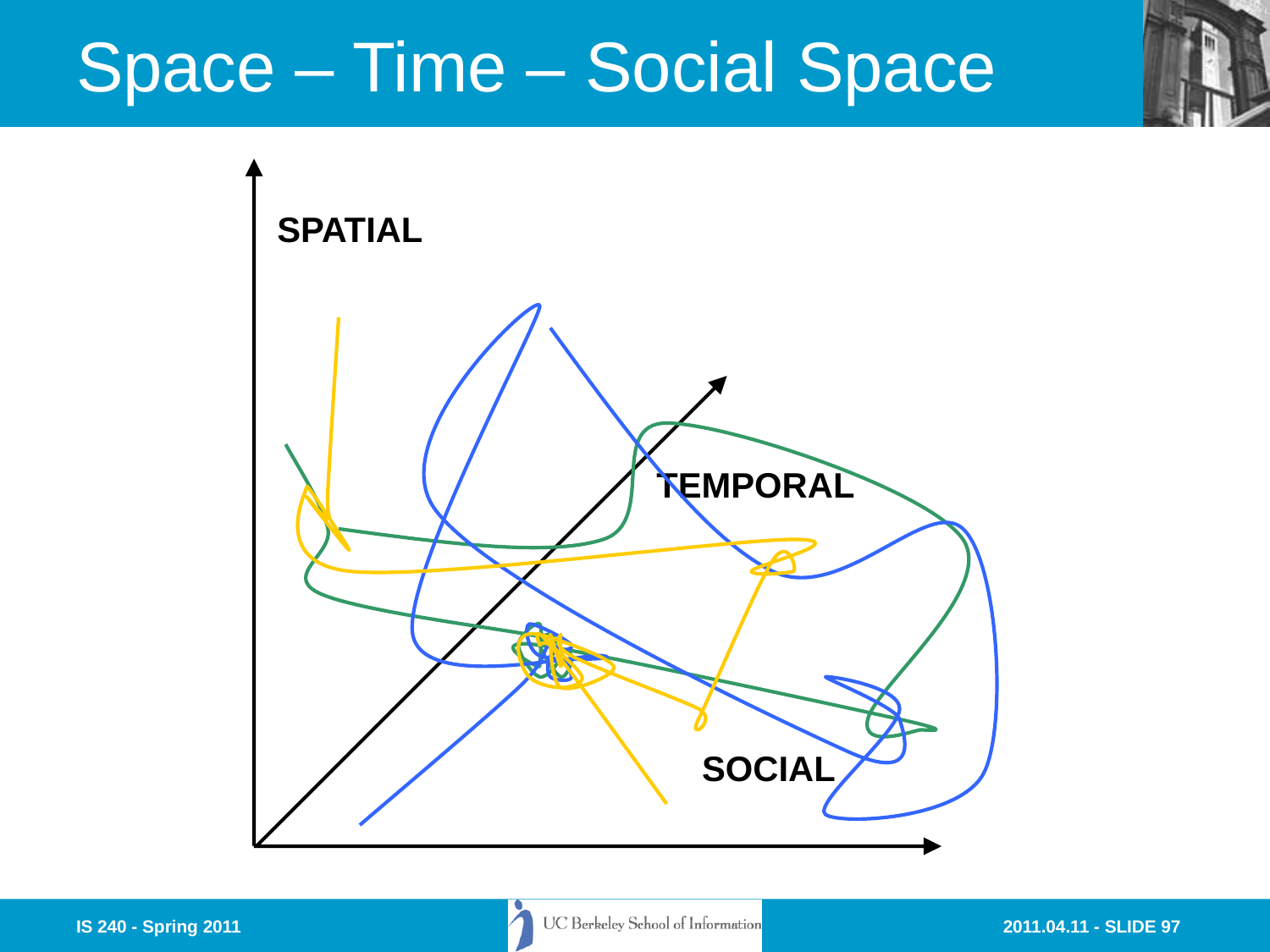

# Space – Time – Social Space

SPATIAL

TEMPORAL
SOCIAL

IS 240 - Spring 2011